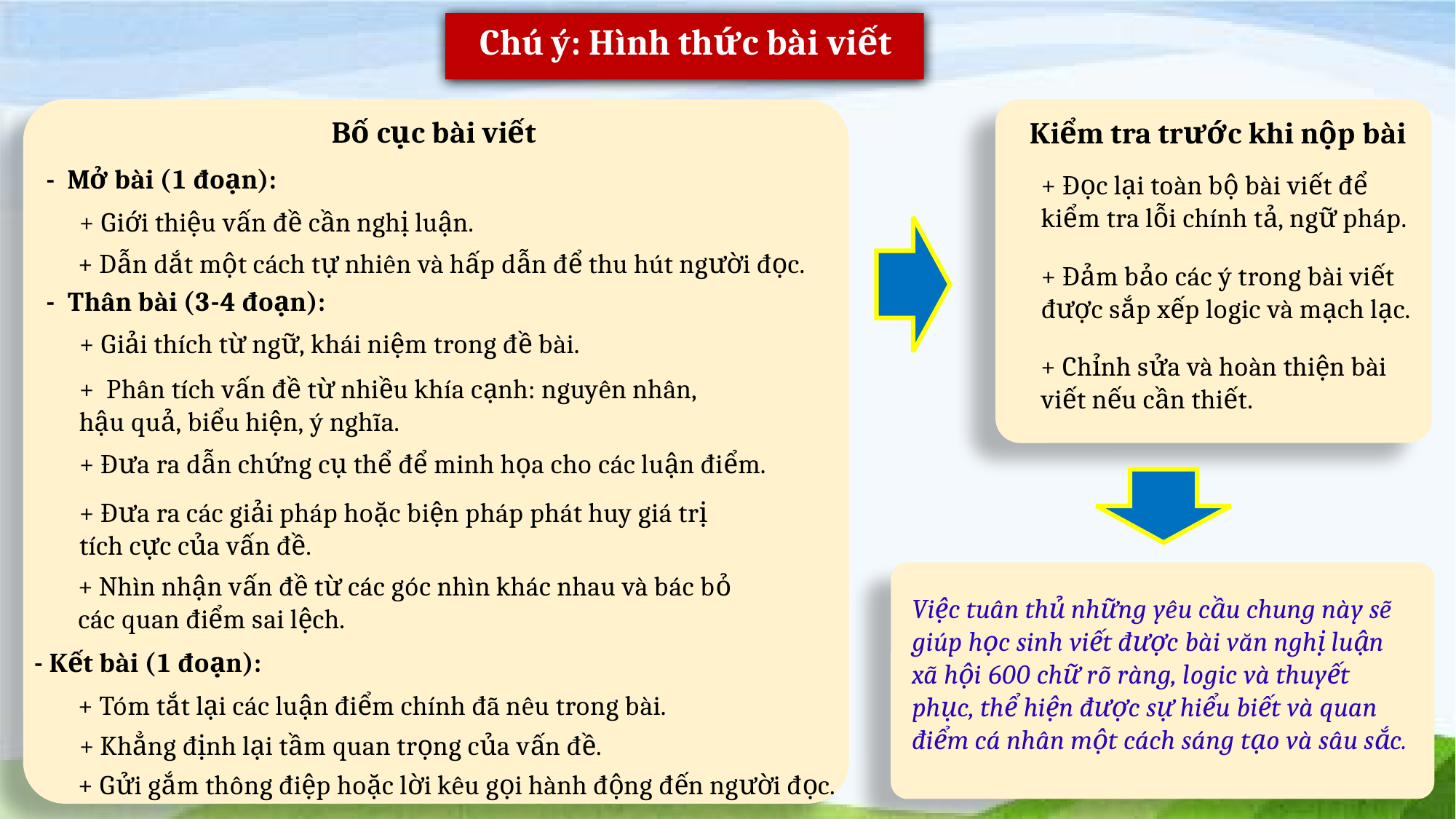

Chú ý: Hình thức bài viết

Bố cục bài viết
Kiểm tra trước khi nộp bài
-  Mở bài (1 đoạn):
+ Đọc lại toàn bộ bài viết để kiểm tra lỗi chính tả, ngữ pháp.
+ Giới thiệu vấn đề cần nghị luận.
+ Dẫn dắt một cách tự nhiên và hấp dẫn để thu hút người đọc.

+ Đảm bảo các ý trong bài viết được sắp xếp logic và mạch lạc.
-  Thân bài (3-4 đoạn):
+ Giải thích từ ngữ, khái niệm trong đề bài.
+ Chỉnh sửa và hoàn thiện bài viết nếu cần thiết.
+  Phân tích vấn đề từ nhiều khía cạnh: nguyên nhân, hậu quả, biểu hiện, ý nghĩa.
+ Đưa ra dẫn chứng cụ thể để minh họa cho các luận điểm.

+ Đưa ra các giải pháp hoặc biện pháp phát huy giá trị tích cực của vấn đề.

Việc tuân thủ những yêu cầu chung này sẽ giúp học sinh viết được bài văn nghị luận xã hội 600 chữ rõ ràng, logic và thuyết phục, thể hiện được sự hiểu biết và quan điểm cá nhân một cách sáng tạo và sâu sắc.
+ Nhìn nhận vấn đề từ các góc nhìn khác nhau và bác bỏ các quan điểm sai lệch.
- Kết bài (1 đoạn):
+ Tóm tắt lại các luận điểm chính đã nêu trong bài.
+ Khẳng định lại tầm quan trọng của vấn đề.
+ Gửi gắm thông điệp hoặc lời kêu gọi hành động đến người đọc.